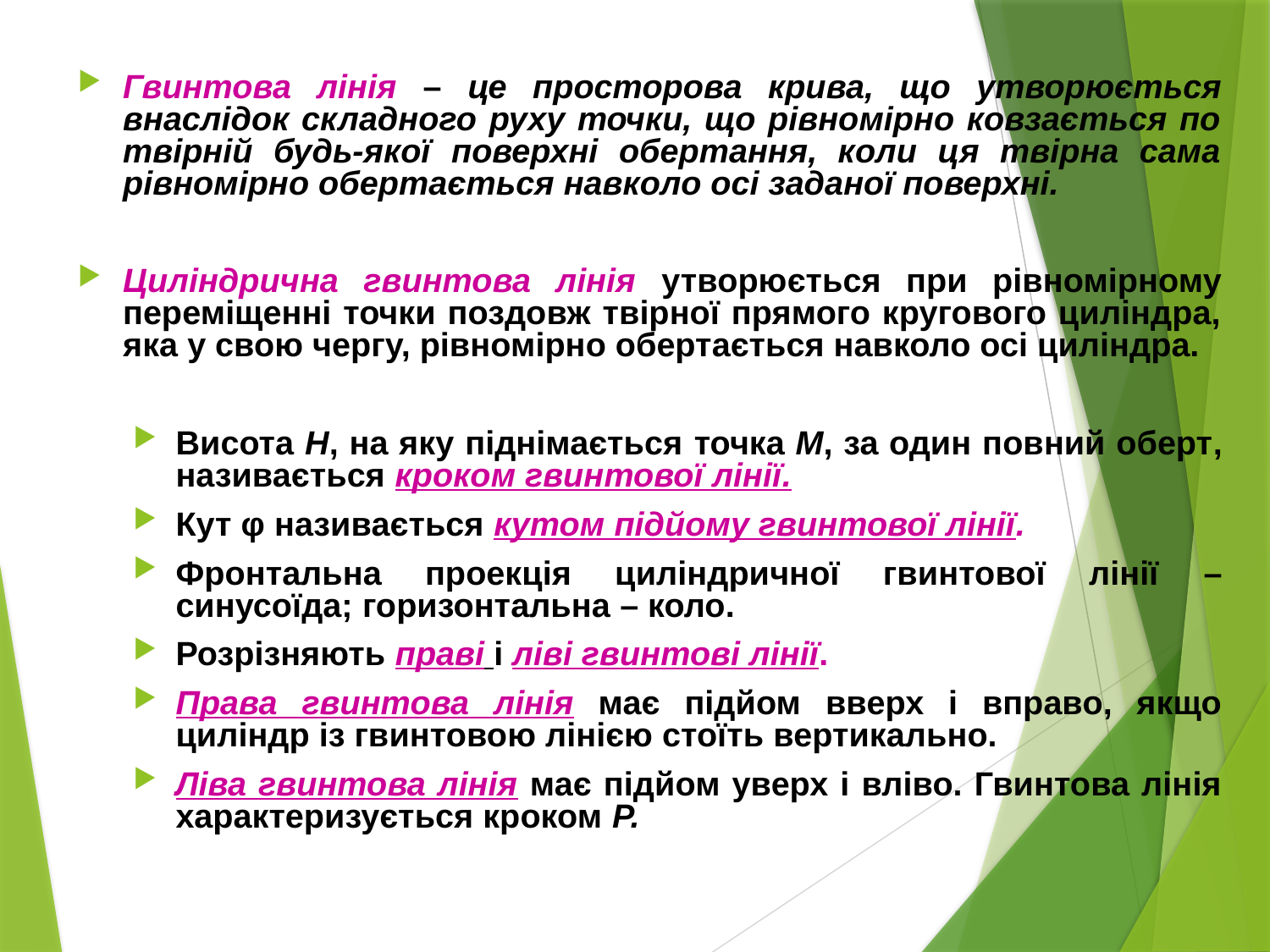

Гвинтова лінія – це просторова крива, що утворюється внаслідок складного руху точки, що рівномірно ковзається по твірній будь-якої поверхні обертання, коли ця твірна сама рівномірно обертається навколо осі заданої поверхні.

Циліндрична гвинтова лінія утворюється при рівномірному переміщенні точки поздовж твірної прямого кругового циліндра, яка у свою чергу, рівномірно обертається навколо осі циліндра.

Висота Н, на яку піднімається точка М, за один повний оберт, називається кроком гвинтової лінії.
Кут φ називається кутом підйому гвинтової лінії.
Фронтальна проекція циліндричної гвинтової лінії – синусоїда; горизонтальна – коло.
Розрізняють праві і ліві гвинтові лінії.
Права гвинтова лінія має підйом вверх і вправо, якщо циліндр із гвинтовою лінією стоїть вертикально.
Ліва гвинтова лінія має підйом уверх і вліво. Гвинтова лінія характеризується кроком Р.